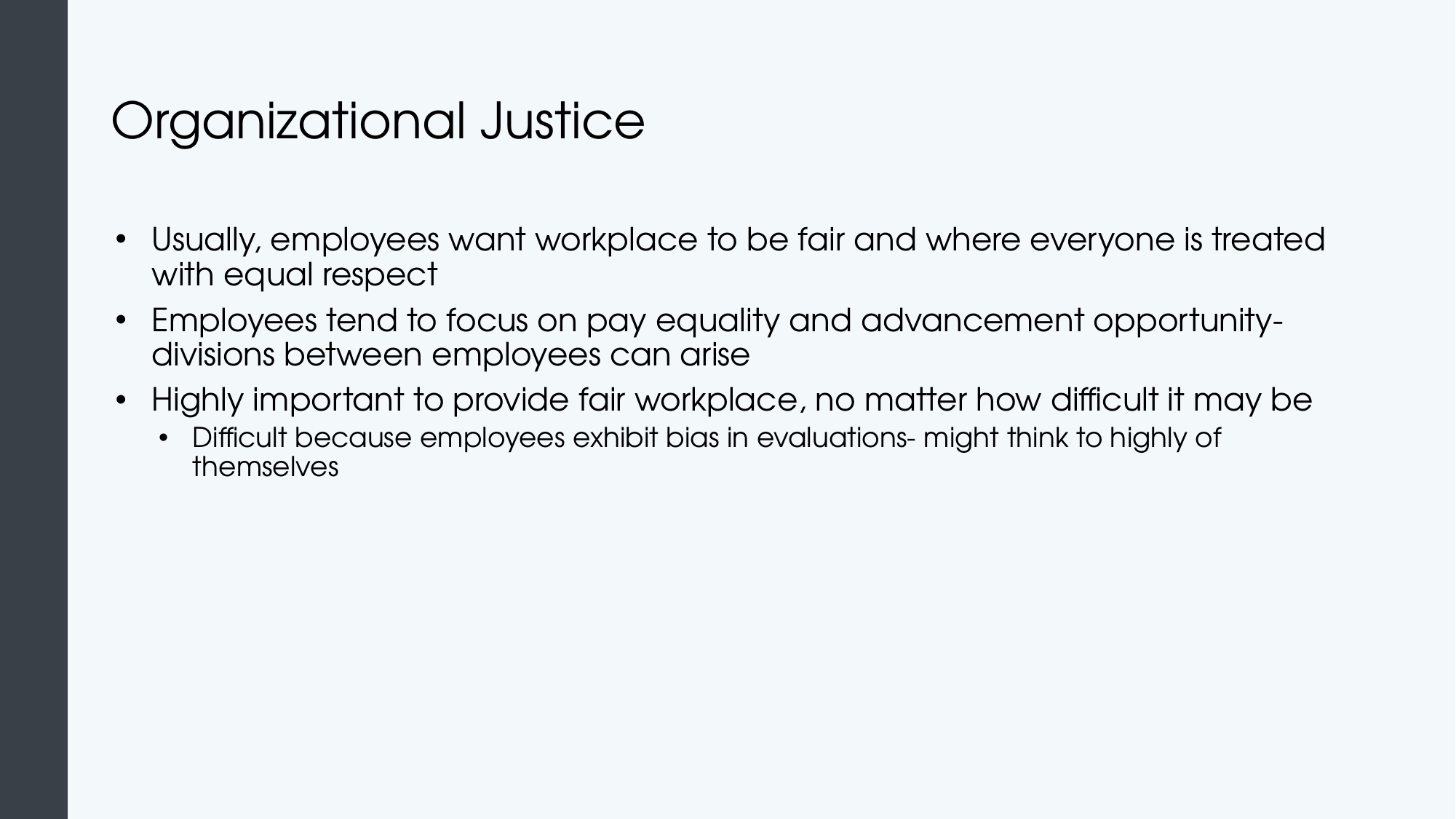

# Organizational Justice
Usually, employees want workplace to be fair and where everyone is treated with equal respect
Employees tend to focus on pay equality and advancement opportunity- divisions between employees can arise
Highly important to provide fair workplace, no matter how difficult it may be
Difficult because employees exhibit bias in evaluations- might think to highly of themselves